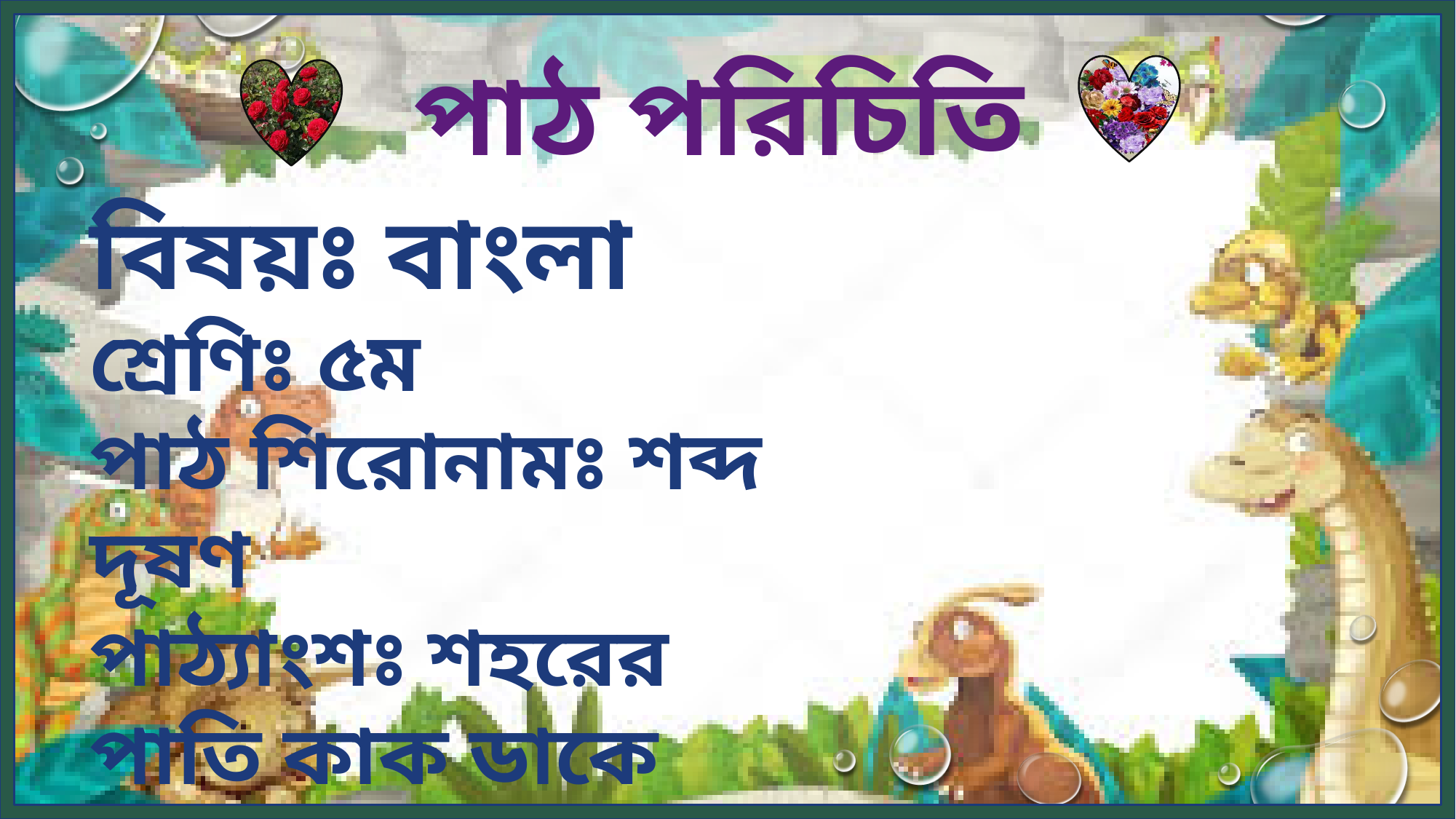

পাঠ পরিচিতি

বিষয়ঃ বাংলা
শ্রেণিঃ ৫ম
পাঠ শিরোনামঃ শব্দ দূষণ
পাঠ্যাংশঃ শহরের পাতি কাক ডাকে ----শব্দদূষন।
সময়ঃ ৪৫ মিনিট